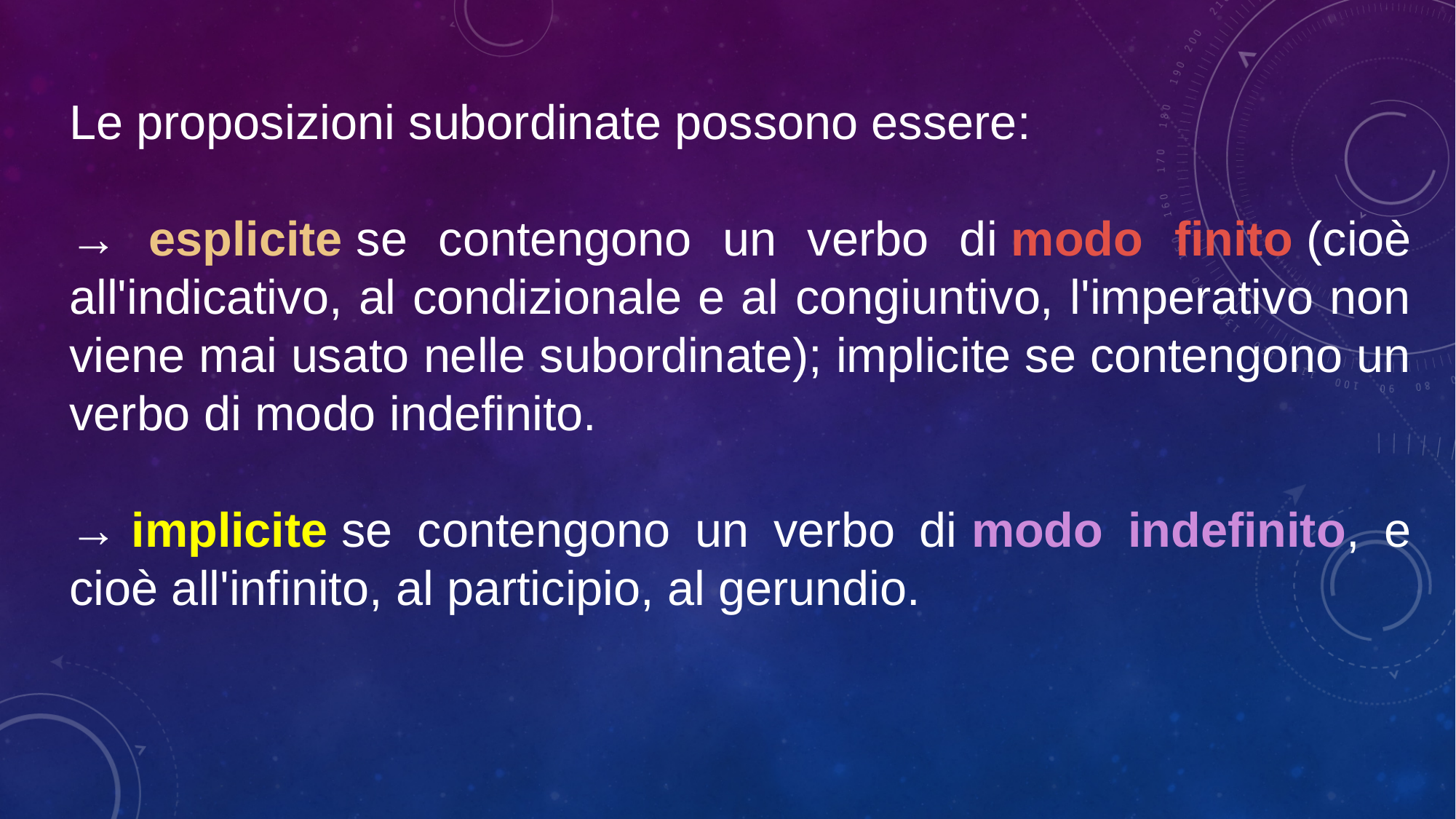

Le proposizioni subordinate possono essere:

→ esplicite se contengono un verbo di modo finito (cioè all'indicativo, al condizionale e al congiuntivo, l'imperativo non viene mai usato nelle subordinate); implicite se contengono un verbo di modo indefinito.

→ implicite se contengono un verbo di modo indefinito, e cioè all'infinito, al participio, al gerundio.